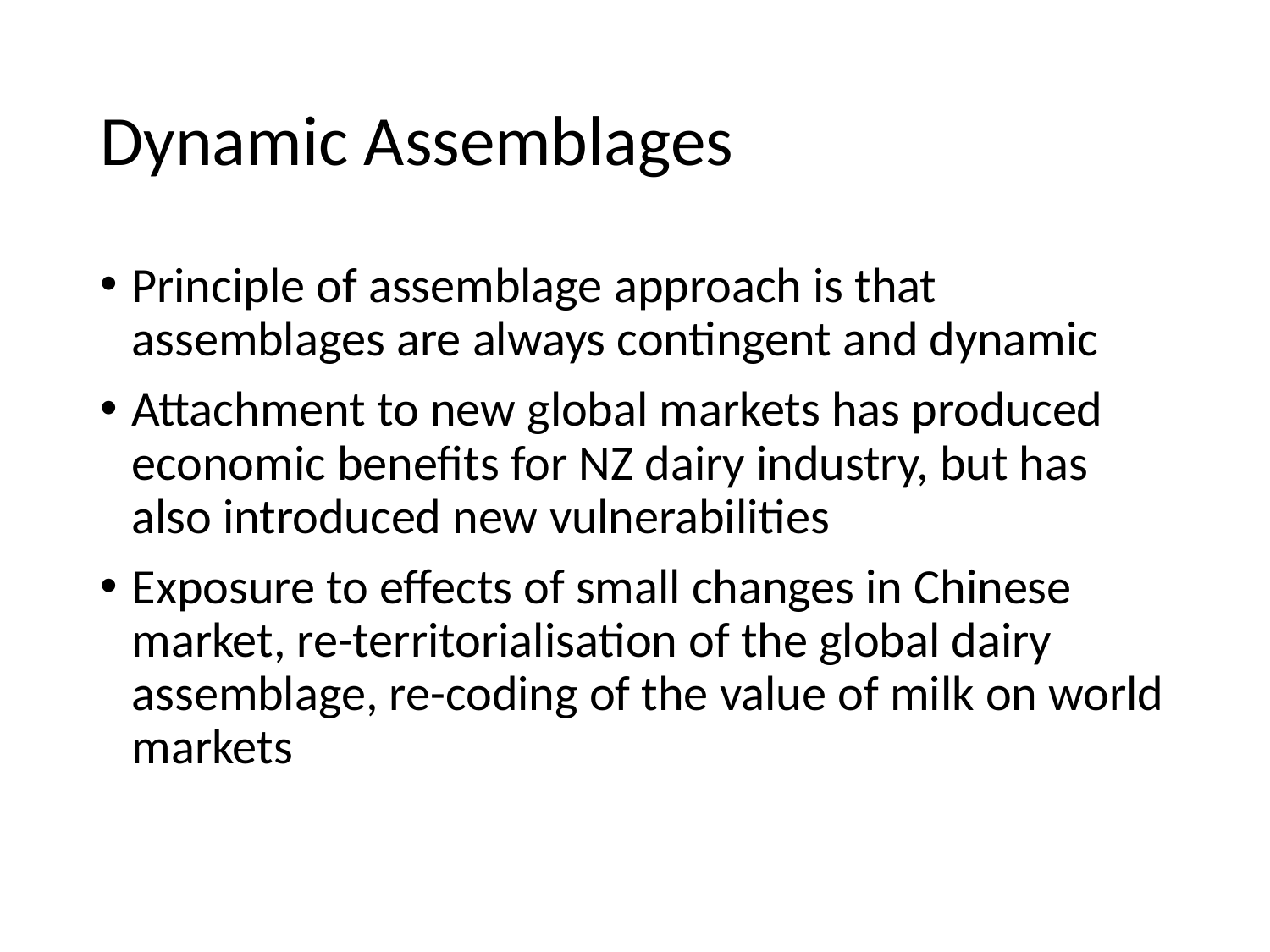

# Dynamic Assemblages
Principle of assemblage approach is that assemblages are always contingent and dynamic
Attachment to new global markets has produced economic benefits for NZ dairy industry, but has also introduced new vulnerabilities
Exposure to effects of small changes in Chinese market, re-territorialisation of the global dairy assemblage, re-coding of the value of milk on world markets